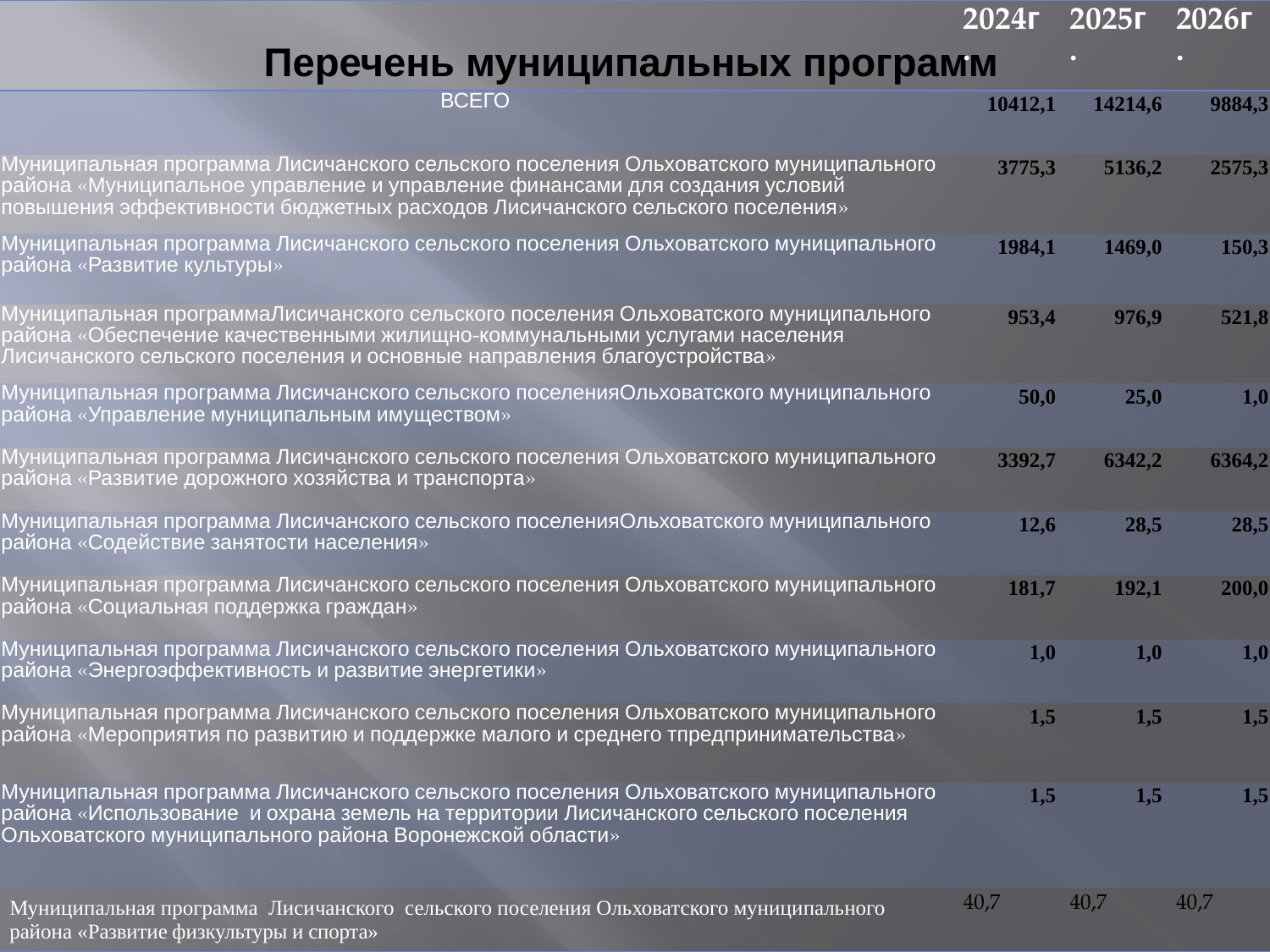

|  | 2024г. | 2025г. | 2026г. |
| --- | --- | --- | --- |
| ВСЕГО | 10412,1 | 14214,6 | 9884,3 |
| Муниципальная программа Лисичанского сельского поселения Ольховатского муниципального района «Муниципальное управление и управление финансами для создания условий повышения эффективности бюджетных расходов Лисичанского сельского поселения» | 3775,3 | 5136,2 | 2575,3 |
| Муниципальная программа Лисичанского сельского поселения Ольховатского муниципального района «Развитие культуры» | 1984,1 | 1469,0 | 150,3 |
| Муниципальная программаЛисичанского сельского поселения Ольховатского муниципального района «Обеспечение качественными жилищно-коммунальными услугами населения Лисичанского сельского поселения и основные направления благоустройства» | 953,4 | 976,9 | 521,8 |
| Муниципальная программа Лисичанского сельского поселенияОльховатского муниципального района «Управление муниципальным имуществом» | 50,0 | 25,0 | 1,0 |
| Муниципальная программа Лисичанского сельского поселения Ольховатского муниципального района «Развитие дорожного хозяйства и транспорта» | 3392,7 | 6342,2 | 6364,2 |
| Муниципальная программа Лисичанского сельского поселенияОльховатского муниципального района «Содействие занятости населения» | 12,6 | 28,5 | 28,5 |
| Муниципальная программа Лисичанского сельского поселения Ольховатского муниципального района «Социальная поддержка граждан» | 181,7 | 192,1 | 200,0 |
| Муниципальная программа Лисичанского сельского поселения Ольховатского муниципального района «Энергоэффективность и развитие энергетики» | 1,0 | 1,0 | 1,0 |
| Муниципальная программа Лисичанского сельского поселения Ольховатского муниципального района «Мероприятия по развитию и поддержке малого и среднего тпредпринимательства» | 1,5 | 1,5 | 1,5 |
| Муниципальная программа Лисичанского сельского поселения Ольховатского муниципального района «Использование и охрана земель на территории Лисичанского сельского поселения Ольховатского муниципального района Воронежской области» | 1,5 | 1,5 | 1,5 |
| Муниципальная программа Лисичанского сельского поселения Ольховатского муниципального района «Развитие физкультуры и спорта» | 40,7 | 40,7 | 40,7 |
# Перечень муниципальных программ